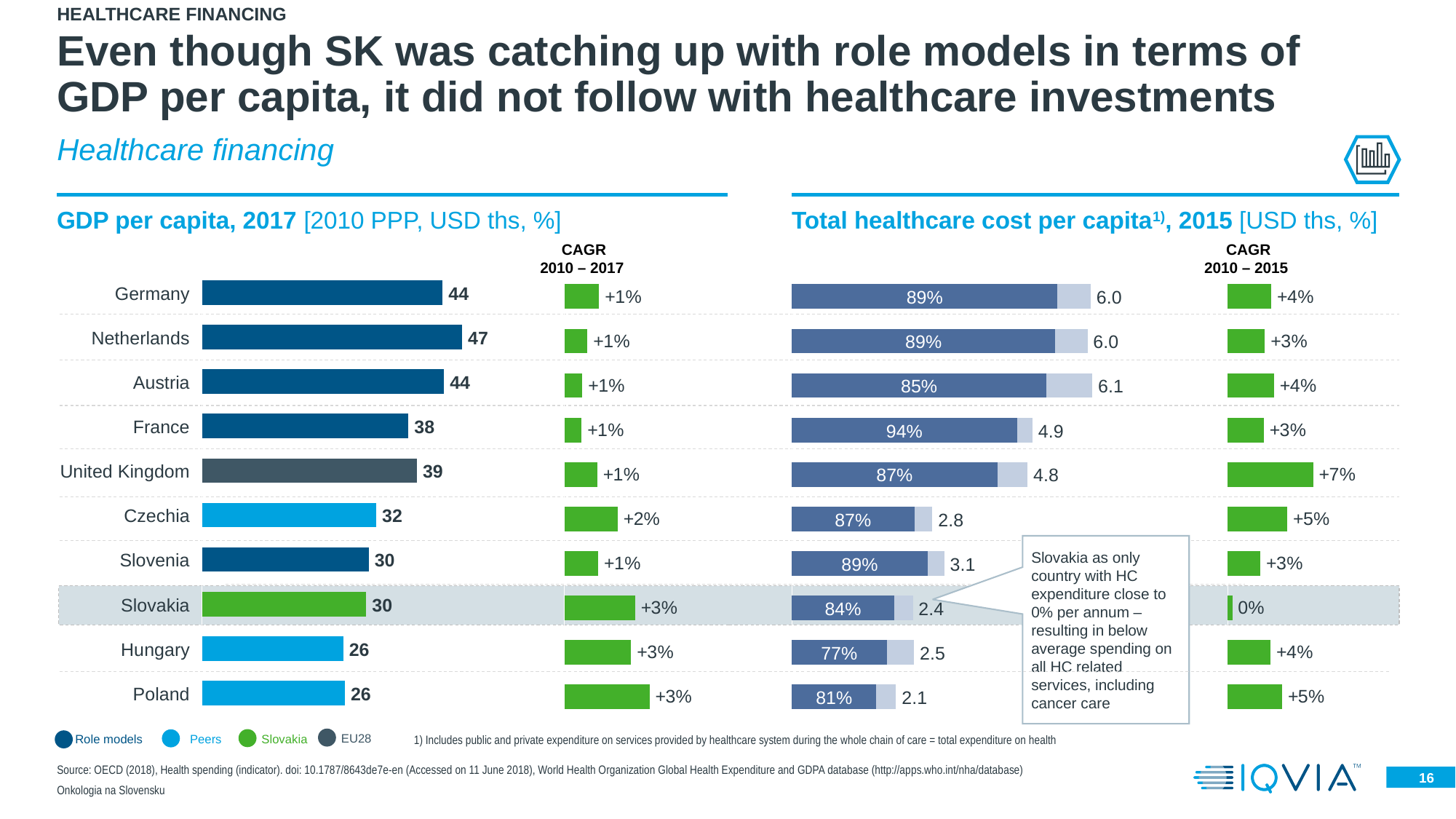

HEALTHCARE FINANCING
# Even though SK was catching up with role models in terms of GDP per capita, it did not follow with healthcare investments
Healthcare financing

GDP per capita, 2017 [2010 PPP, USD ths, %]
Total healthcare cost per capita1), 2015 [USD ths, %]
CAGR
2010 – 2017
CAGR
2010 – 2015

### Chart

| Category |  |
|---|---|

### Chart

| Category |  |
|---|---|

### Chart

| Category |  |  |
|---|---|---|

### Chart

| Category |  |
|---|---|
Germany
44
89%
6.0
Netherlands
47
89%
6.0
Austria
44
85%
6.1
France
38
94%
4.9
United Kingdom
39
87%
4.8
Czechia
32
87%
2.8
Slovakia as only country with HC expenditure close to 0% per annum – resulting in below average spending on all HC related services, including cancer care
Slovenia
30
89%
3.1

Slovakia
30
84%
2.4
Hungary
26
77%
2.5
Poland
26
81%
2.1
EU28

Role models

Peers

Slovakia

1) Includes public and private expenditure on services provided by healthcare system during the whole chain of care = total expenditure on health
Source: OECD (2018), Health spending (indicator). doi: 10.1787/8643de7e-en (Accessed on 11 June 2018), World Health Organization Global Health Expenditure and GDPA database (http://apps.who.int/nha/database)

Onkologia na Slovensku